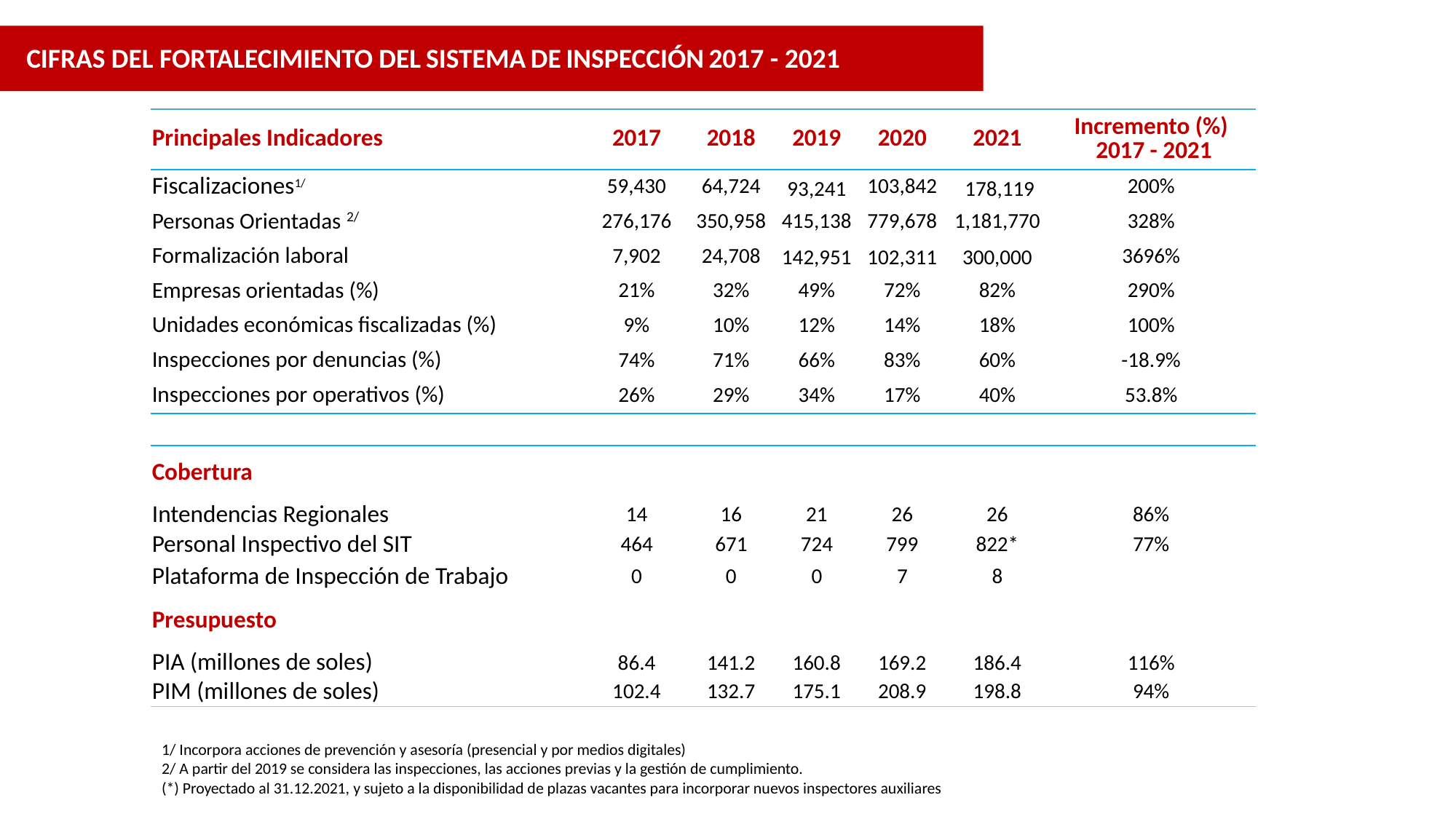

CIFRAS DEL FORTALECIMIENTO DEL SISTEMA DE INSPECCIÓN 2017 - 2021
| Principales Indicadores | 2017 | 2018 | 2019 | 2020 | 2021 | Incremento (%) 2017 - 2021 |
| --- | --- | --- | --- | --- | --- | --- |
| Fiscalizaciones1/ | 59,430 | 64,724 | 93,241 | 103,842 | 178,119 | 200% |
| Personas Orientadas 2/ | 276,176 | 350,958 | 415,138 | 779,678 | 1,181,770 | 328% |
| Formalización laboral | 7,902 | 24,708 | 142,951 | 102,311 | 300,000 | 3696% |
| Empresas orientadas (%) | 21% | 32% | 49% | 72% | 82% | 290% |
| Unidades económicas fiscalizadas (%) | 9% | 10% | 12% | 14% | 18% | 100% |
| Inspecciones por denuncias (%) | 74% | 71% | 66% | 83% | 60% | -18.9% |
| Inspecciones por operativos (%) | 26% | 29% | 34% | 17% | 40% | 53.8% |
|  |  |  |  |  |  |  |
| Cobertura |  |  |  |  |  |  |
| Intendencias Regionales | 14 | 16 | 21 | 26 | 26 | 86% |
| Personal Inspectivo del SIT | 464 | 671 | 724 | 799 | 822\* | 77% |
| Plataforma de Inspección de Trabajo | 0 | 0 | 0 | 7 | 8 |  |
| Presupuesto |  |  |  |  |  |  |
| PIA (millones de soles) | 86.4 | 141.2 | 160.8 | 169.2 | 186.4 | 116% |
| PIM (millones de soles) | 102.4 | 132.7 | 175.1 | 208.9 | 198.8 | 94% |
1/ Incorpora acciones de prevención y asesoría (presencial y por medios digitales)
2/ A partir del 2019 se considera las inspecciones, las acciones previas y la gestión de cumplimiento.
(*) Proyectado al 31.12.2021, y sujeto a la disponibilidad de plazas vacantes para incorporar nuevos inspectores auxiliares